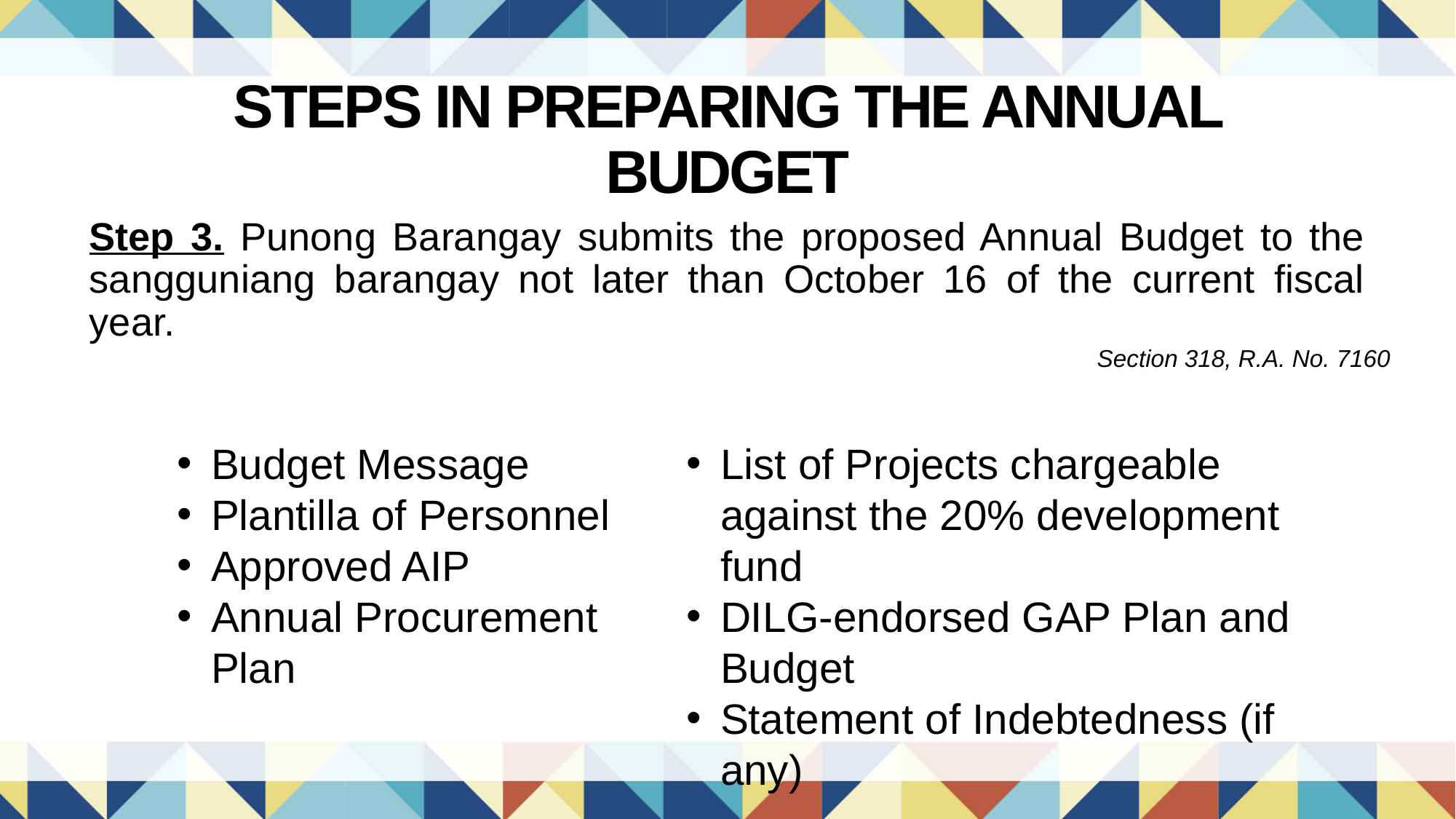

STEPS IN PREPARING THE ANNUAL BUDGET
Step 3. Punong Barangay submits the proposed Annual Budget to the sangguniang barangay not later than October 16 of the current fiscal year.
Section 318, R.A. No. 7160
Budget Message
Plantilla of Personnel
Approved AIP
Annual Procurement Plan
List of Projects chargeable against the 20% development fund
DILG-endorsed GAP Plan and Budget
Statement of Indebtedness (if any)